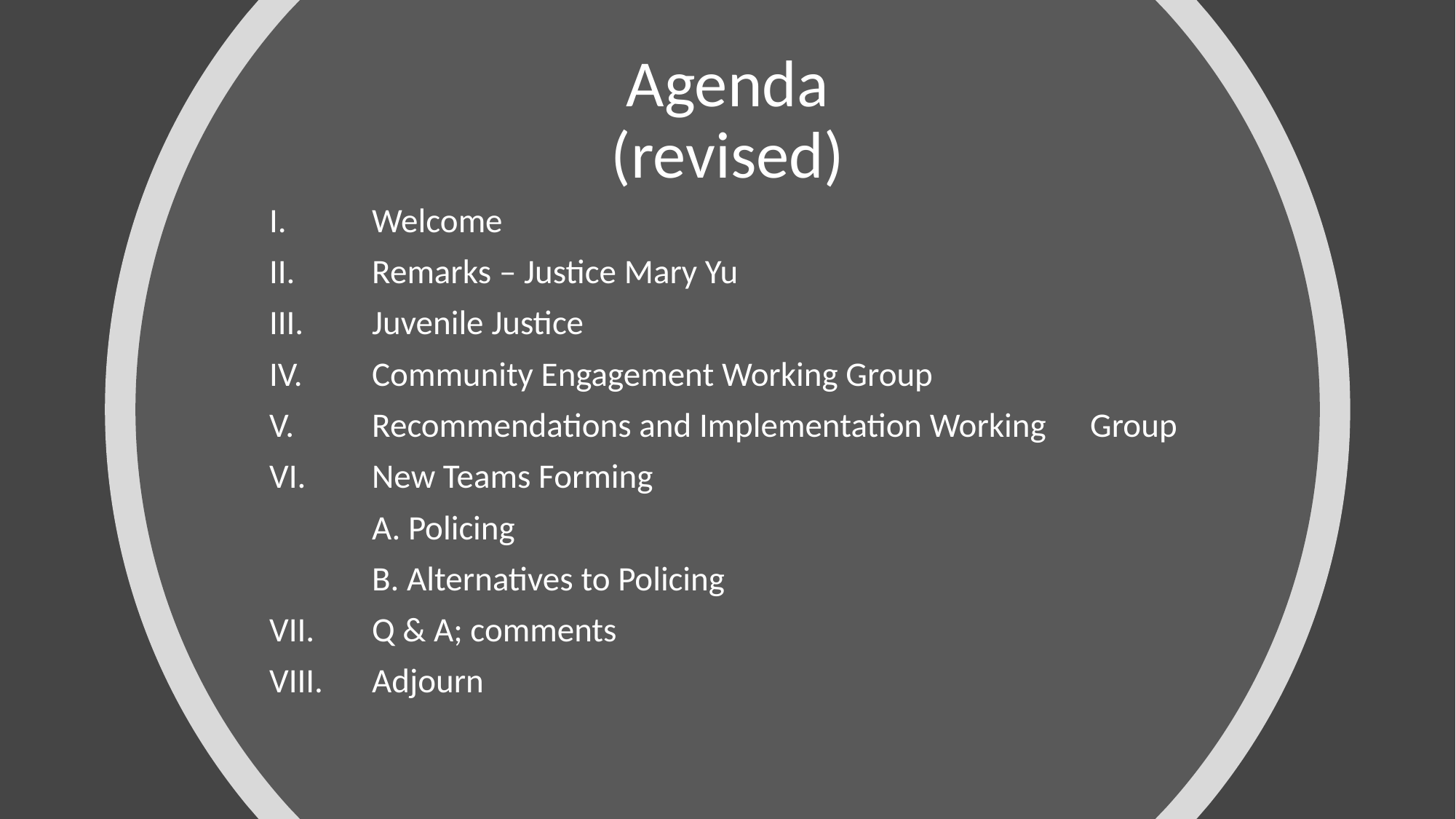

# Agenda (revised)
I.	Welcome
II.	Remarks – Justice Mary Yu
III.	Juvenile Justice
IV.	Community Engagement Working Group
V.	Recommendations and Implementation Working 	Group
VI.	New Teams Forming
	A. Policing
	B. Alternatives to Policing
VII.	Q & A; comments
VIII.	Adjourn